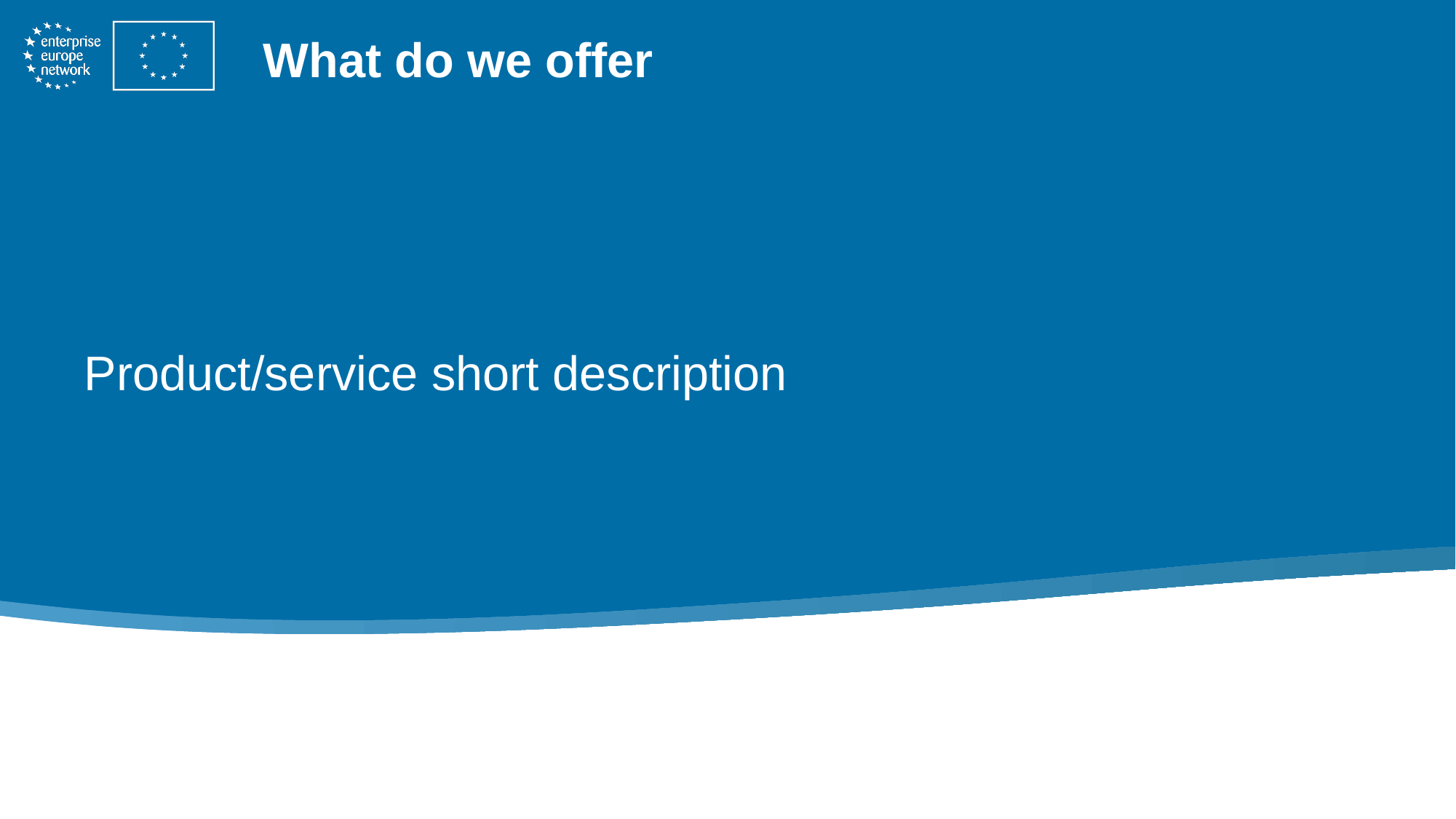

# What do we offer
Product/service short description